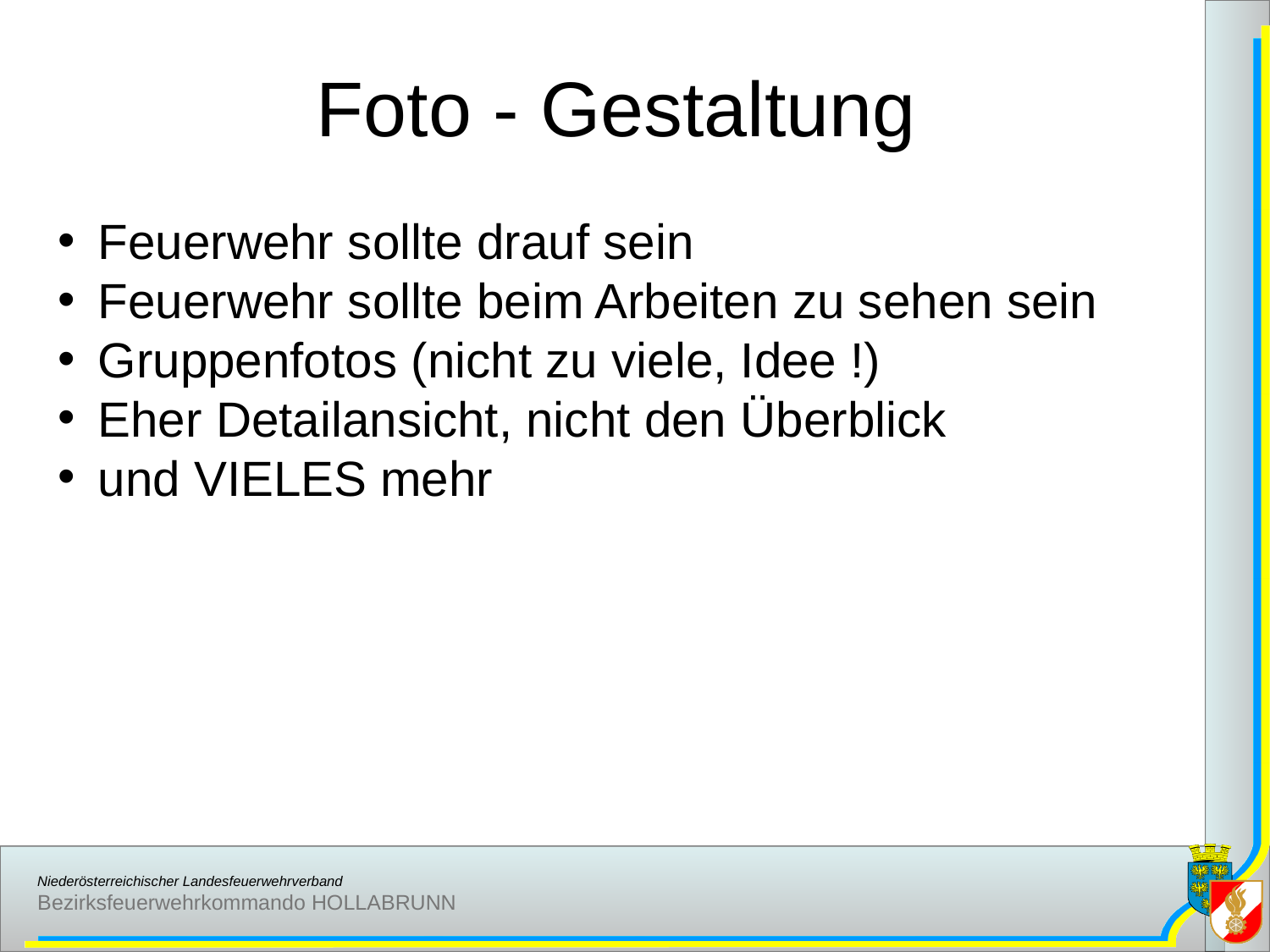

# Foto - Gestaltung
Feuerwehr sollte drauf sein
Feuerwehr sollte beim Arbeiten zu sehen sein
Gruppenfotos (nicht zu viele, Idee !)
Eher Detailansicht, nicht den Überblick
und VIELES mehr